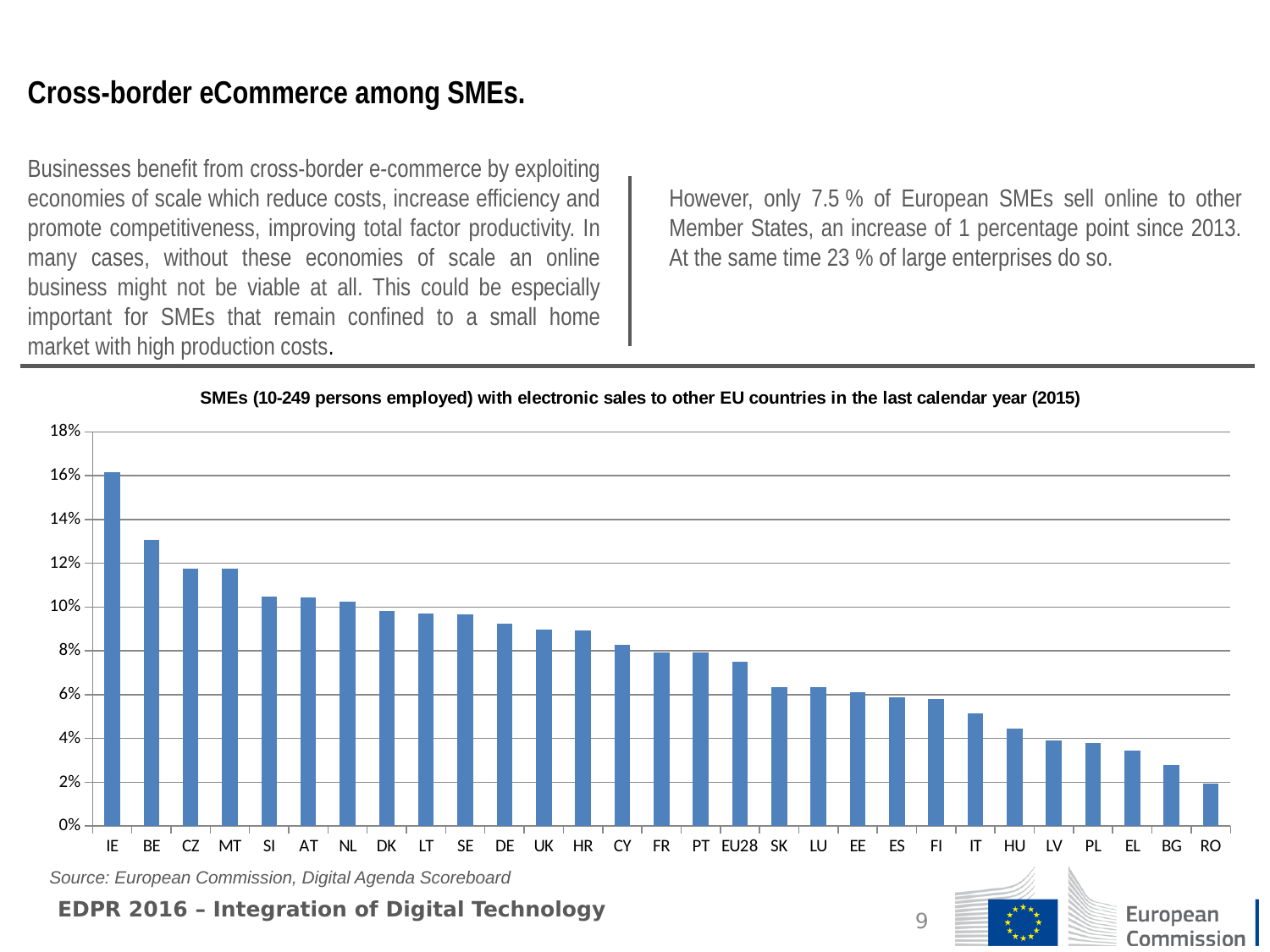

# Cross-border eCommerce among SMEs.
Businesses benefit from cross-border e-commerce by exploiting economies of scale which reduce costs, increase efficiency and promote competitiveness, improving total factor productivity. In many cases, without these economies of scale an online business might not be viable at all. This could be especially important for SMEs that remain confined to a small home market with high production costs.
However, only 7.5 % of European SMEs sell online to other Member States, an increase of 1 percentage point since 2013. At the same time 23 % of large enterprises do so.

### Chart: SMEs (10-249 persons employed) with electronic sales to other EU countries in the last calendar year (2015)

| Category |  |
|---|---|
| IE | 0.161659 |
| BE | 0.130805 |
| CZ | 0.11771100000000001 |
| MT | 0.117416 |
| SI | 0.104633 |
| AT | 0.104587 |
| NL | 0.102517 |
| DK | 0.09812900000000001 |
| LT | 0.097118 |
| SE | 0.096555 |
| DE | 0.09241400000000001 |
| UK | 0.089869 |
| HR | 0.089412 |
| CY | 0.082928 |
| FR | 0.079364 |
| PT | 0.079247 |
| EU28 | 0.075085 |
| SK | 0.063445 |
| LU | 0.063281 |
| EE | 0.061273999999999995 |
| ES | 0.058872999999999995 |
| FI | 0.057854 |
| IT | 0.051553 |
| HU | 0.044562 |
| LV | 0.039198 |
| PL | 0.037826 |
| EL | 0.034356 |
| BG | 0.027736999999999998 |
| RO | 0.019258 |
Source: European Commission, Digital Agenda Scoreboard
EDPR 2016 – Integration of Digital Technology
9